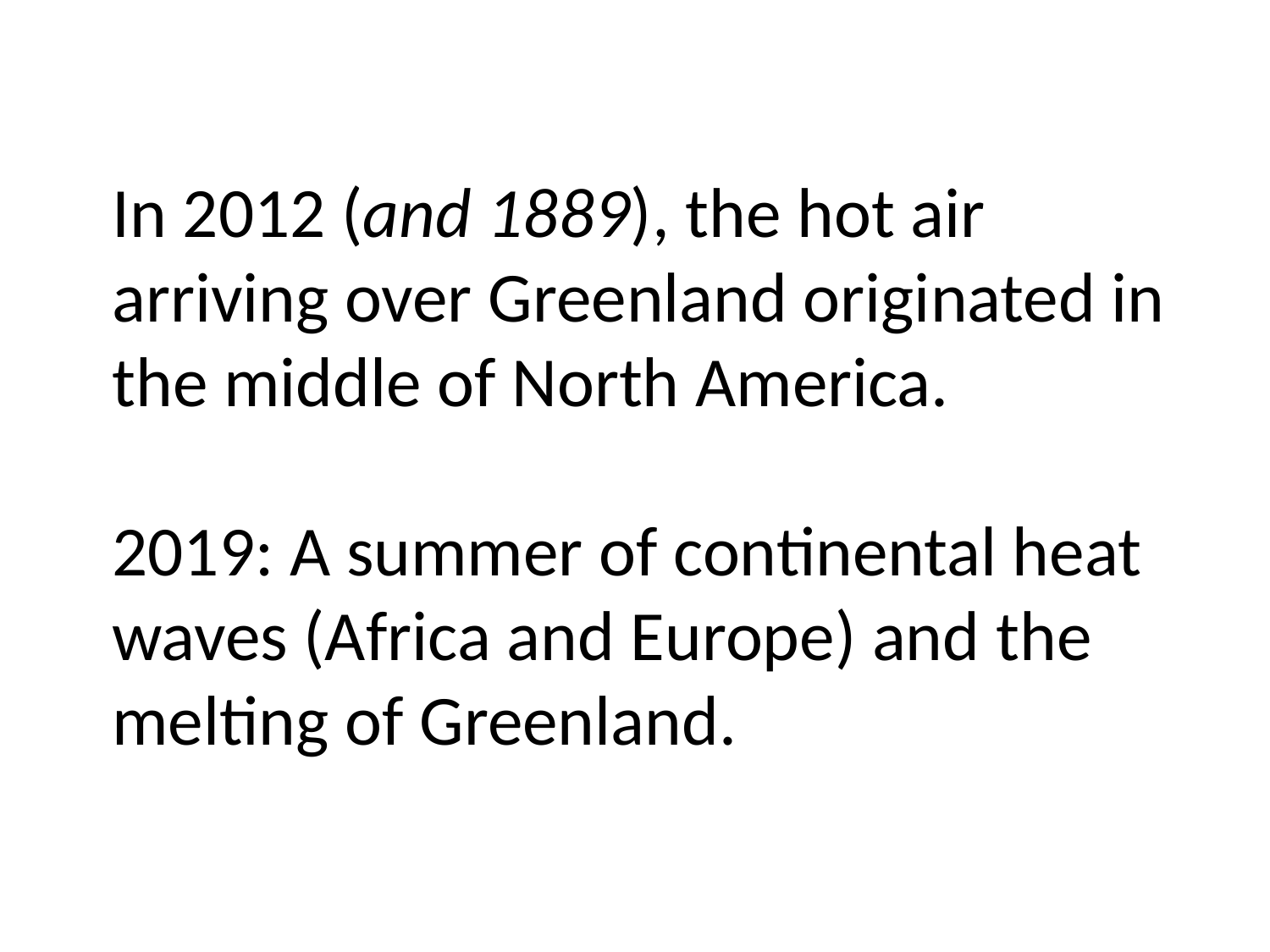

In 2012 (and 1889), the hot air arriving over Greenland originated in the middle of North America.

2019: A summer of continental heat waves (Africa and Europe) and the melting of Greenland.